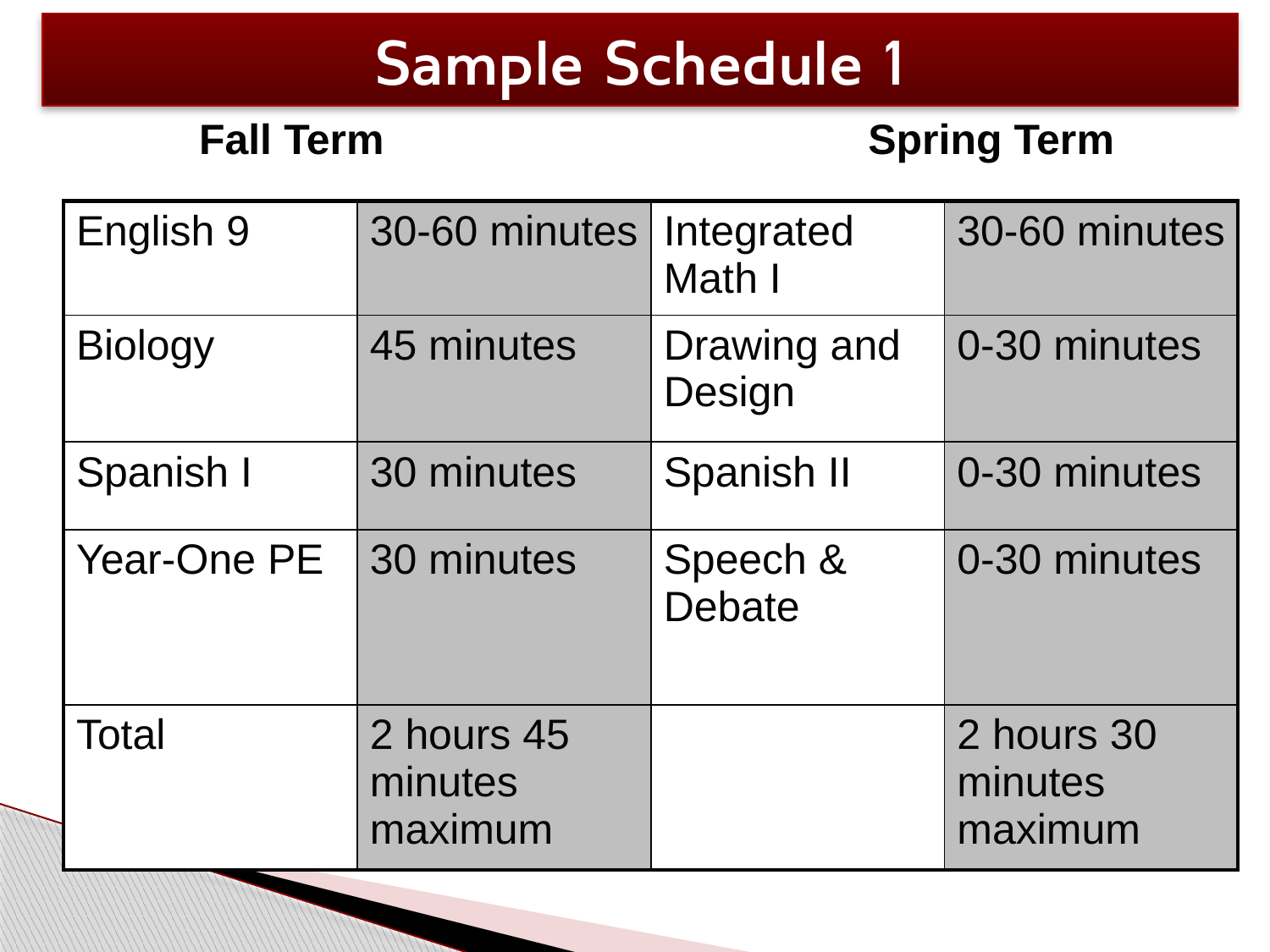

Sample Schedule 1
                   Fall Term                                         Spring Term

| English 9 | 30-60 minutes | Integrated Math I | 30-60 minutes |
| --- | --- | --- | --- |
| Biology | 45 minutes | Drawing and Design | 0-30 minutes |
| Spanish I | 30 minutes | Spanish II | 0-30 minutes |
| Year-One PE | 30 minutes | Speech & Debate | 0-30 minutes |
| Total | 2 hours 45 minutes maximum |  | 2 hours 30 minutes maximum |